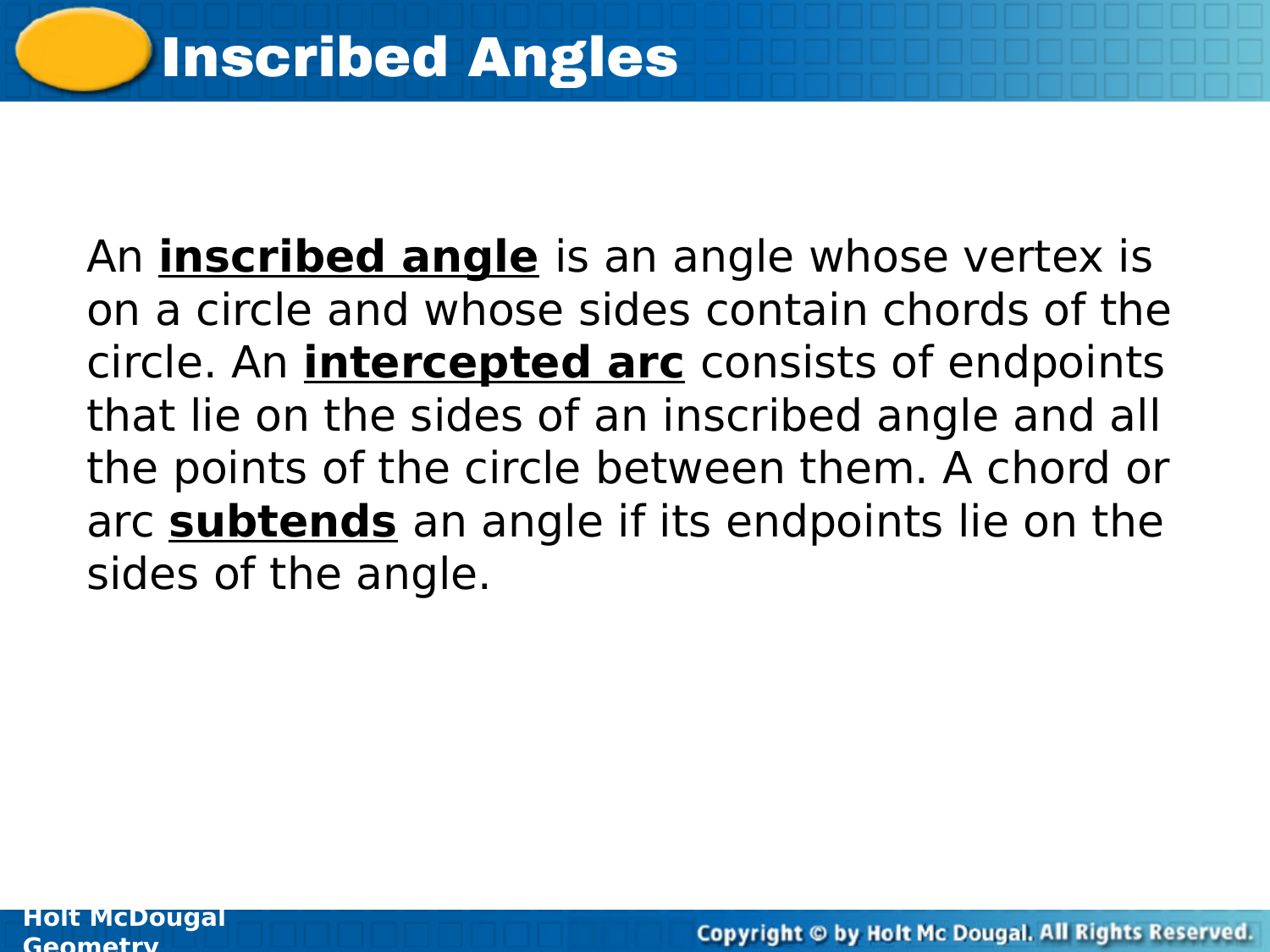

An inscribed angle is an angle whose vertex is on a circle and whose sides contain chords of the circle. An intercepted arc consists of endpoints that lie on the sides of an inscribed angle and all the points of the circle between them. A chord or arc subtends an angle if its endpoints lie on the sides of the angle.